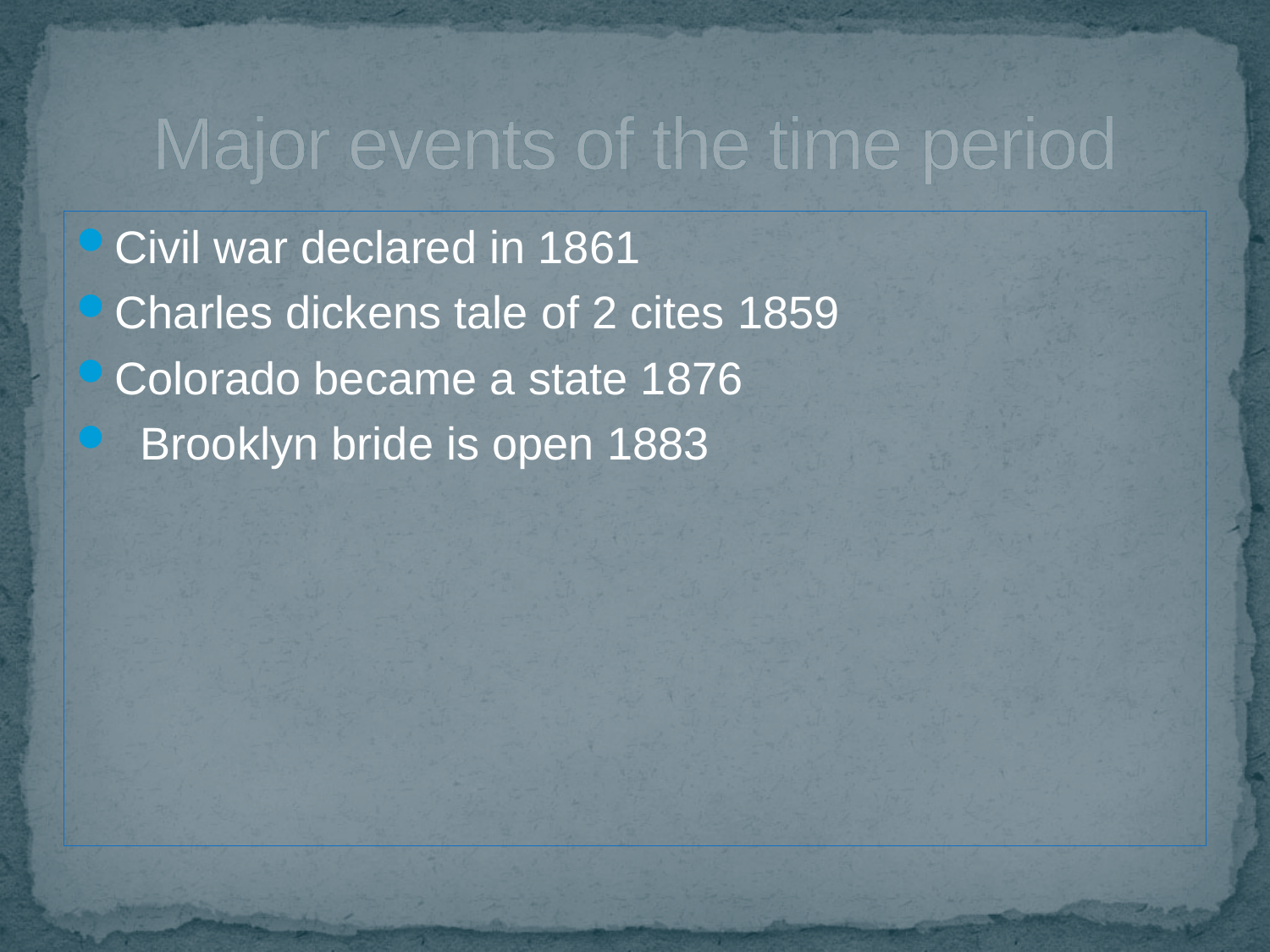

# Major events of the time period
Civil war declared in 1861
Charles dickens tale of 2 cites 1859
Colorado became a state 1876
  Brooklyn bride is open 1883